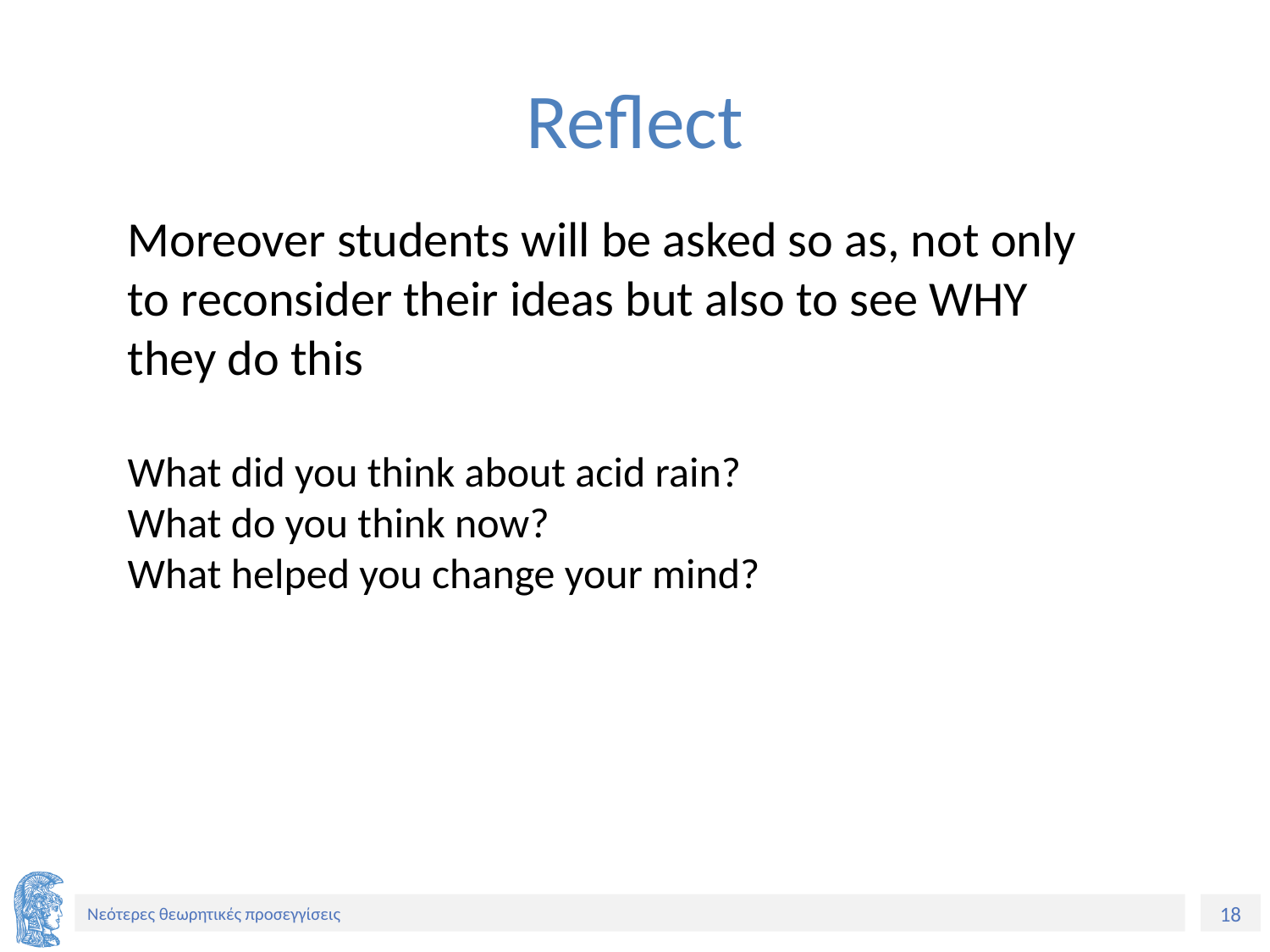

# Reflect
Moreover students will be asked so as, not only to reconsider their ideas but also to see WHY they do this

What did you think about acid rain?
What do you think now?
What helped you change your mind?